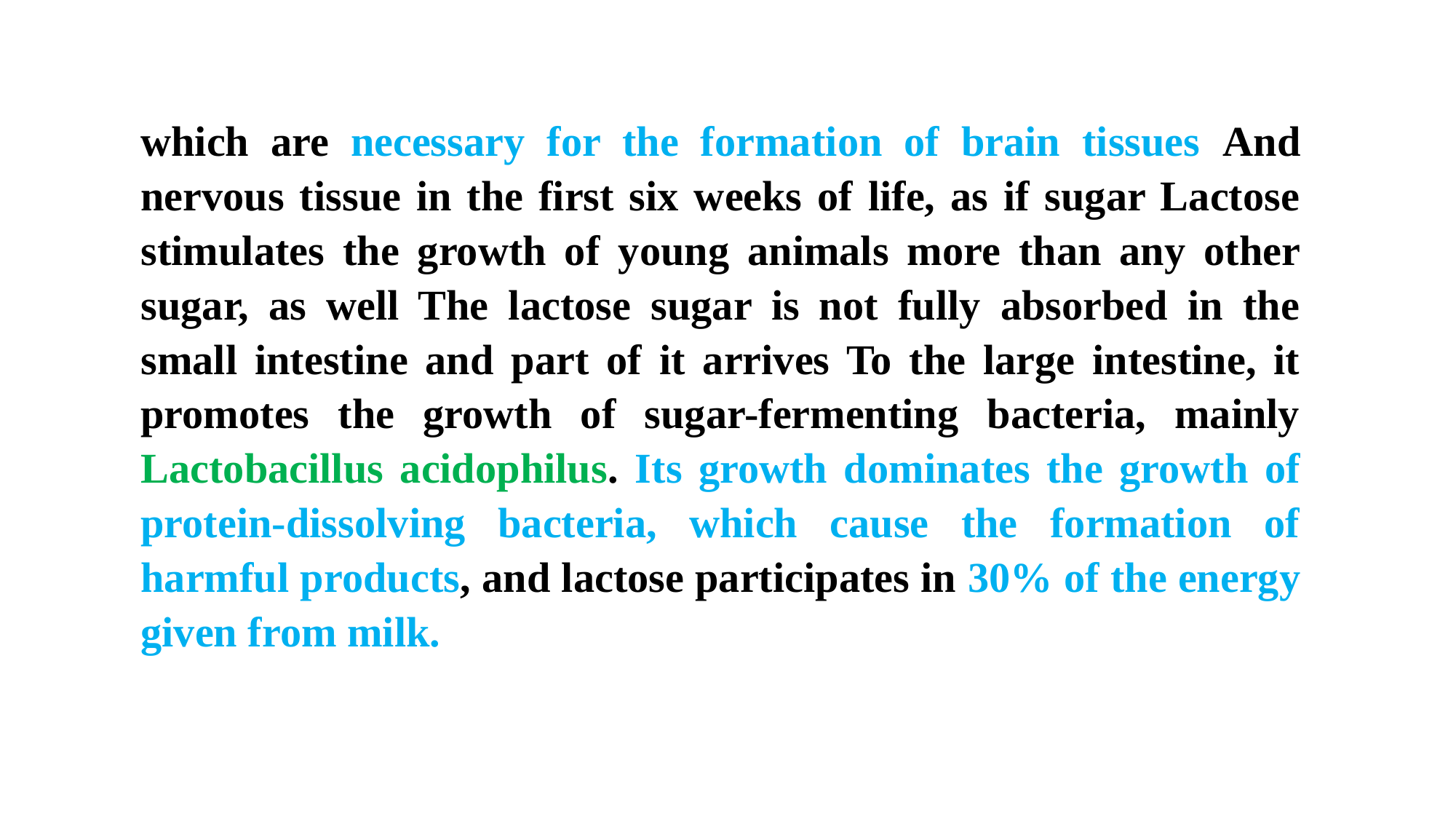

which are necessary for the formation of brain tissues And nervous tissue in the first six weeks of life, as if sugar Lactose stimulates the growth of young animals more than any other sugar, as well The lactose sugar is not fully absorbed in the small intestine and part of it arrives To the large intestine, it promotes the growth of sugar-fermenting bacteria, mainly Lactobacillus acidophilus. Its growth dominates the growth of protein-dissolving bacteria, which cause the formation of harmful products, and lactose participates in 30% of the energy given from milk.